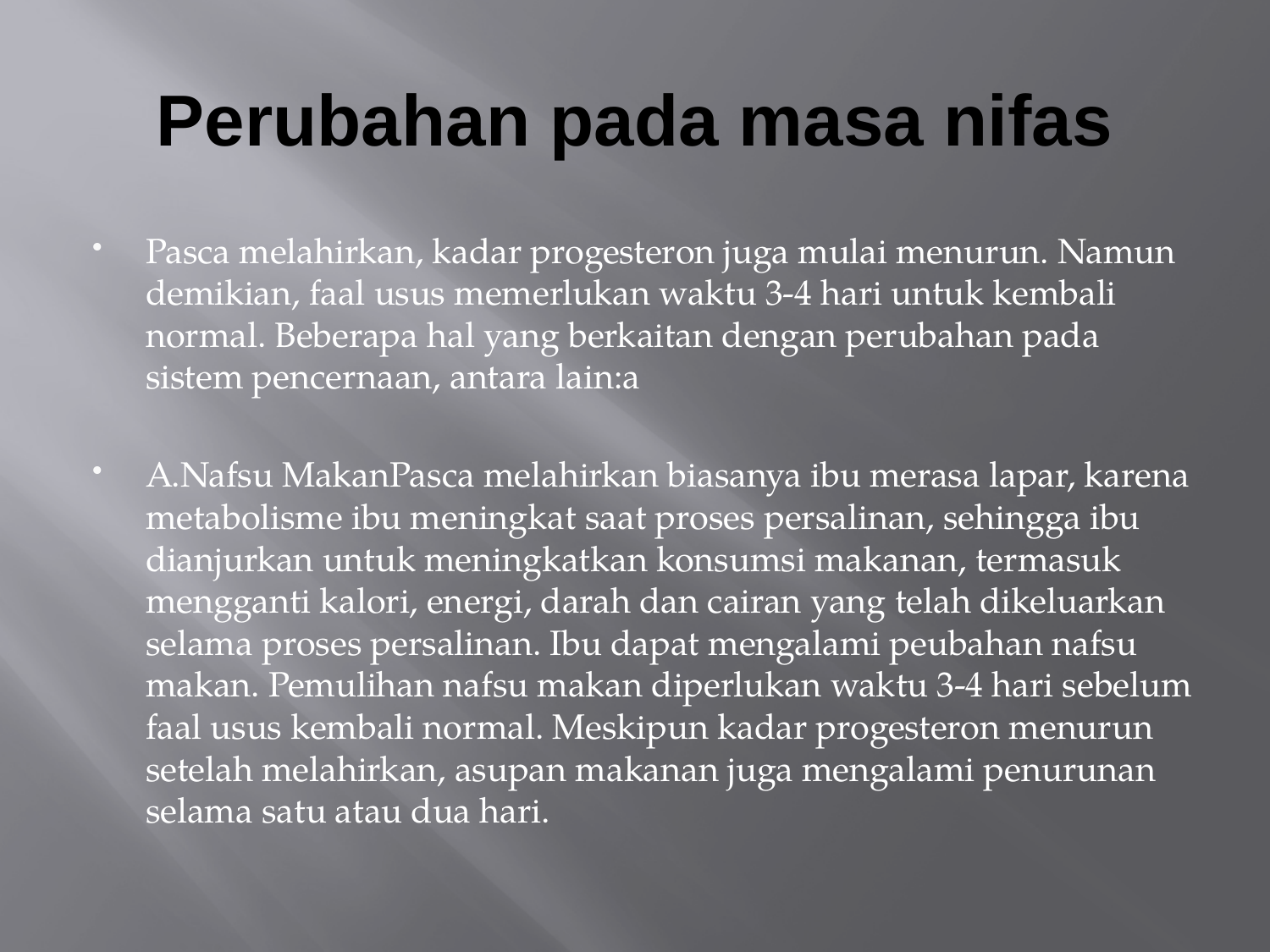

# Perubahan pada masa nifas
Pasca melahirkan, kadar progesteron juga mulai menurun. Namun demikian, faal usus memerlukan waktu 3-4 hari untuk kembali normal. Beberapa hal yang berkaitan dengan perubahan pada sistem pencernaan, antara lain:a

A.Nafsu MakanPasca melahirkan biasanya ibu merasa lapar, karena metabolisme ibu meningkat saat proses persalinan, sehingga ibu dianjurkan untuk meningkatkan konsumsi makanan, termasuk mengganti kalori, energi, darah dan cairan yang telah dikeluarkan selama proses persalinan. Ibu dapat mengalami peubahan nafsu makan. Pemulihan nafsu makan diperlukan waktu 3-4 hari sebelum faal usus kembali normal. Meskipun kadar progesteron menurun setelah melahirkan, asupan makanan juga mengalami penurunan selama satu atau dua hari.